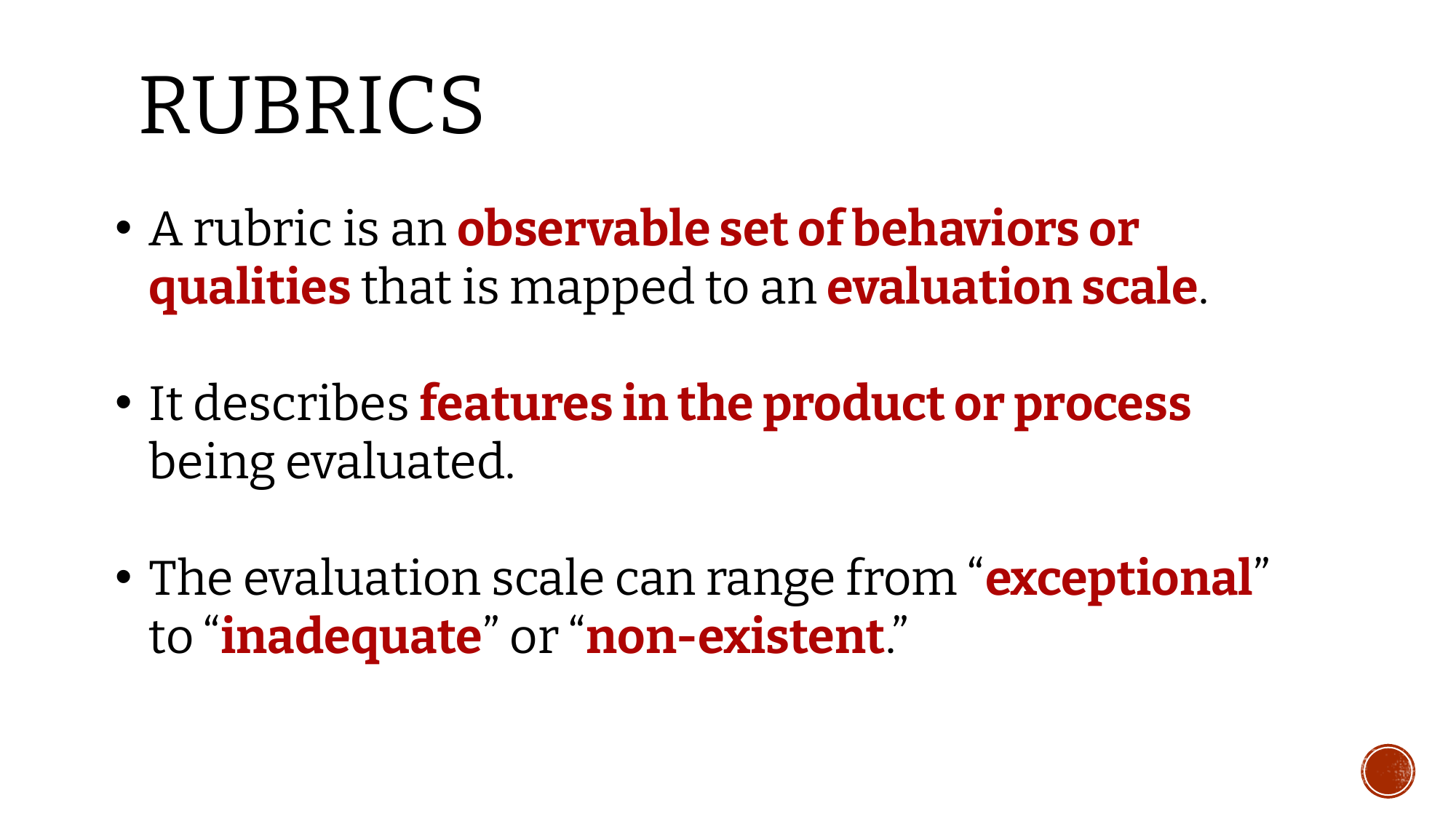

# Rubrics
A rubric is an observable set of behaviors or qualities that is mapped to an evaluation scale.

It describes features in the product or process being evaluated.

The evaluation scale can range from “exceptional” to “inadequate” or “non-existent.”